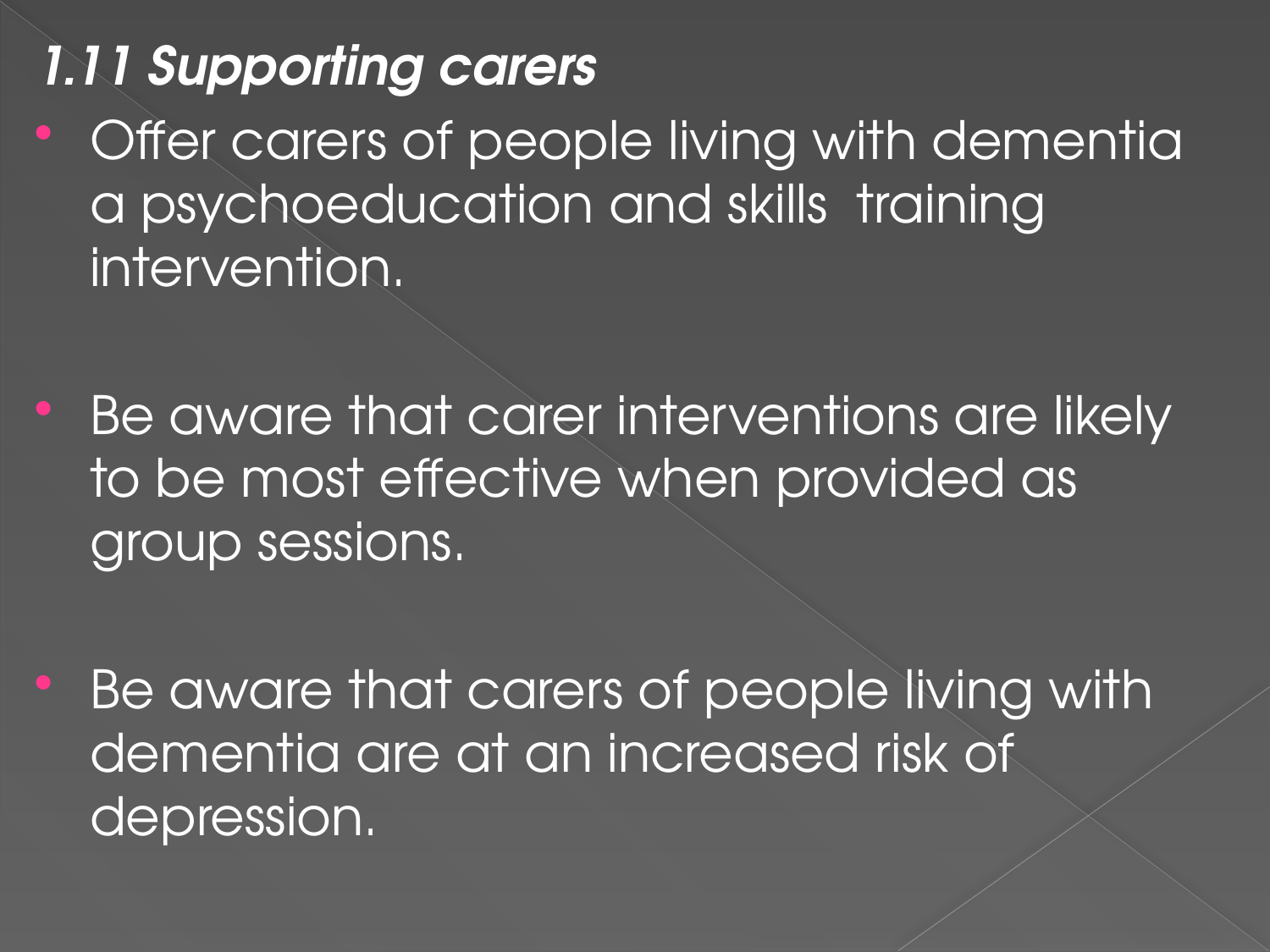

#
1.11 Supporting carers
Offer carers of people living with dementia a psychoeducation and skills  training intervention.

Be aware that carer interventions are likely to be most effective when provided as group sessions.

Be aware that carers of people living with dementia are at an increased risk of depression.